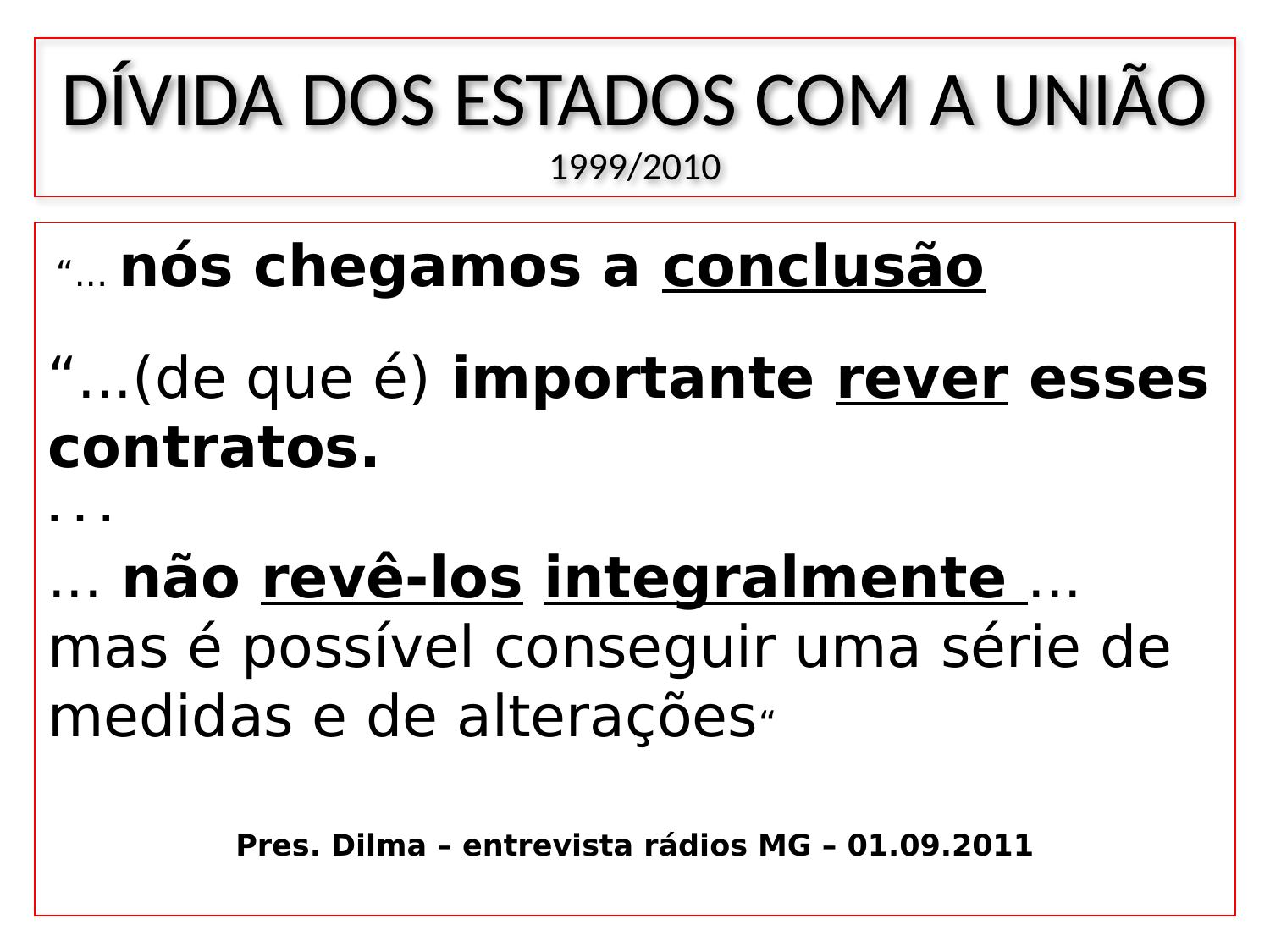

# DÍVIDA DOS ESTADOS COM A UNIÃO 1999/2010
 “... nós chegamos a conclusão

“...(de que é) importante rever esses contratos.
. . .
... não revê-los integralmente ... mas é possível conseguir uma série de medidas e de alterações“

Pres. Dilma – entrevista rádios MG – 01.09.2011